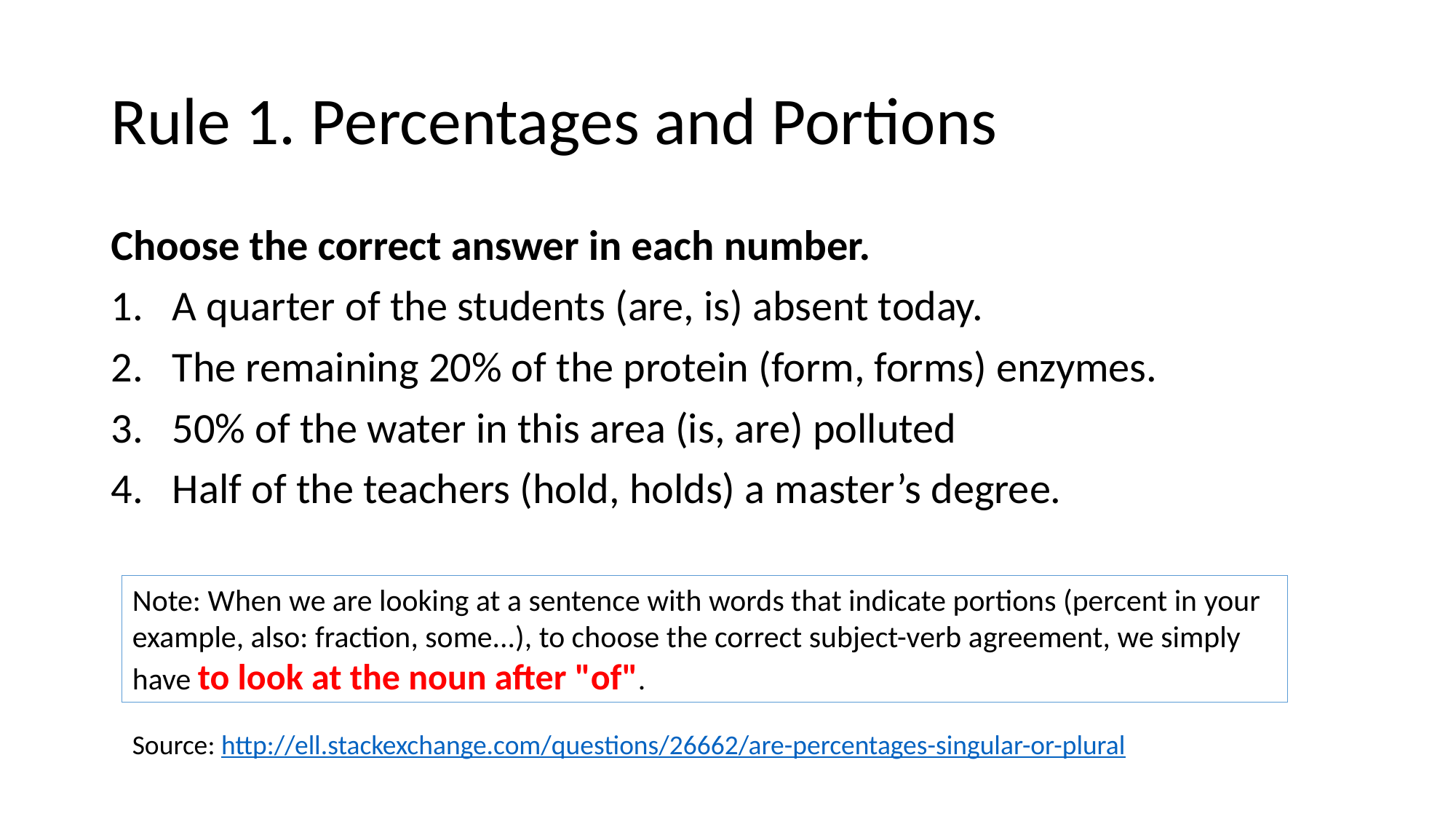

# Rule 1. Percentages and Portions
Choose the correct answer in each number.
A quarter of the students (are, is) absent today.
The remaining 20% of the protein (form, forms) enzymes.
50% of the water in this area (is, are) polluted
Half of the teachers (hold, holds) a master’s degree.
Note: When we are looking at a sentence with words that indicate portions (percent in your example, also: fraction, some...), to choose the correct subject-verb agreement, we simply have to look at the noun after "of".
Source: http://ell.stackexchange.com/questions/26662/are-percentages-singular-or-plural